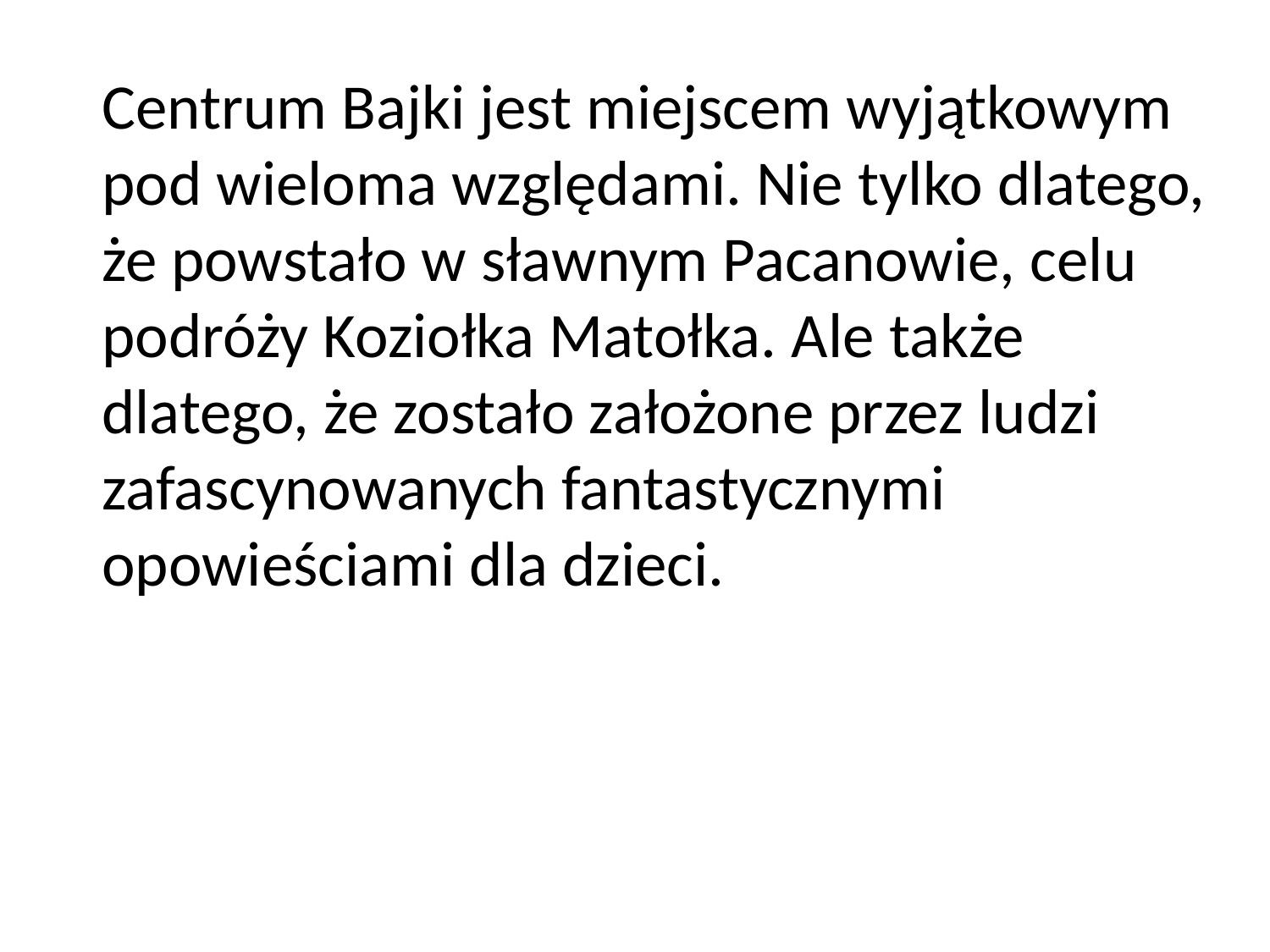

Centrum Bajki jest miejscem wyjątkowym pod wieloma względami. Nie tylko dlatego, że powstało w sławnym Pacanowie, celu podróży Koziołka Matołka. Ale także dlatego, że zostało założone przez ludzi zafascynowanych fantastycznymi opowieściami dla dzieci.